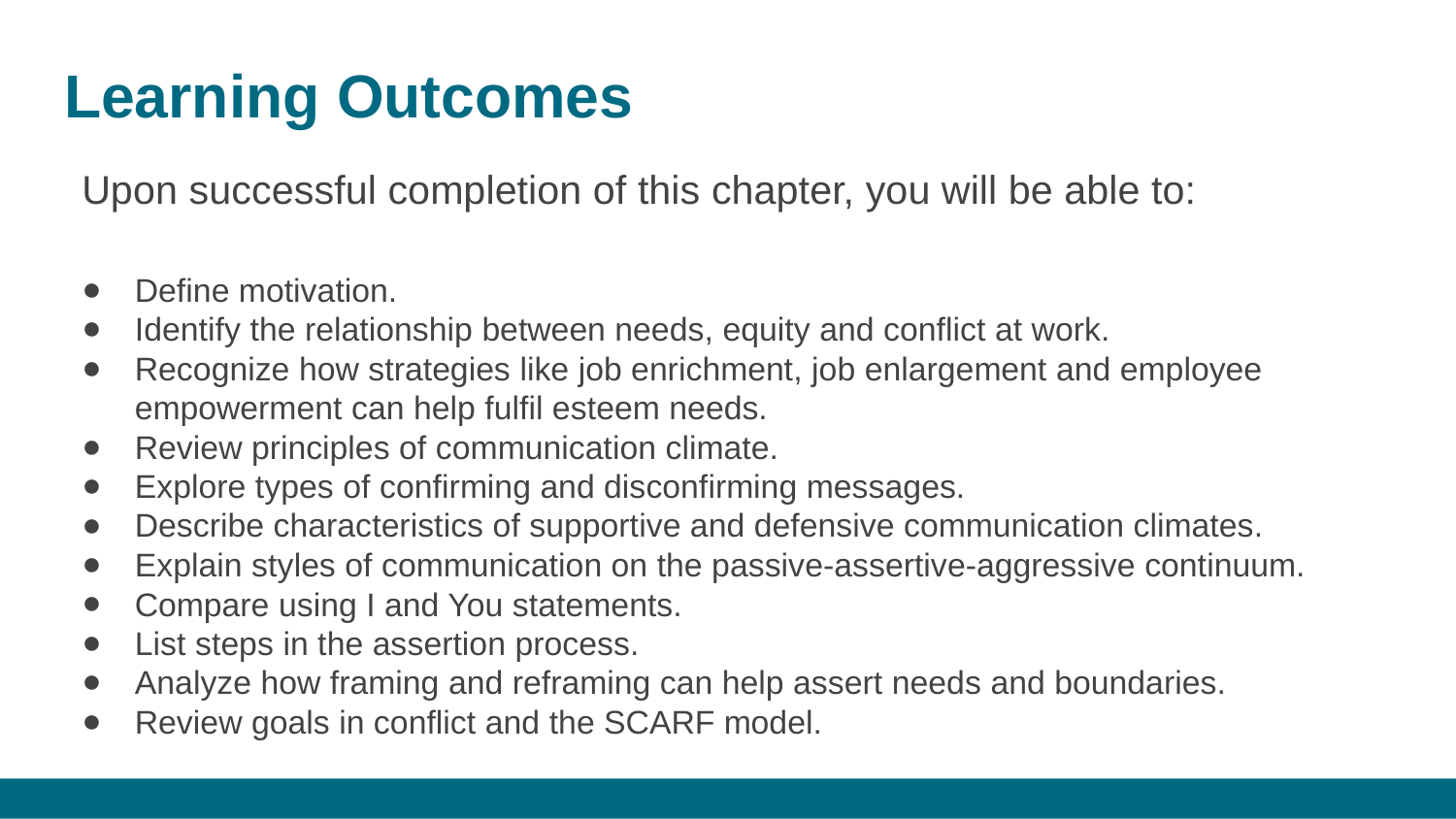

# Learning Outcomes
Upon successful completion of this chapter, you will be able to:

Define motivation.
Identify the relationship between needs, equity and conflict at work.
Recognize how strategies like job enrichment, job enlargement and employee empowerment can help fulfil esteem needs.
Review principles of communication climate.
Explore types of confirming and disconfirming messages.
Describe characteristics of supportive and defensive communication climates.
Explain styles of communication on the passive-assertive-aggressive continuum.
Compare using I and You statements.
List steps in the assertion process.
Analyze how framing and reframing can help assert needs and boundaries.
Review goals in conflict and the SCARF model.